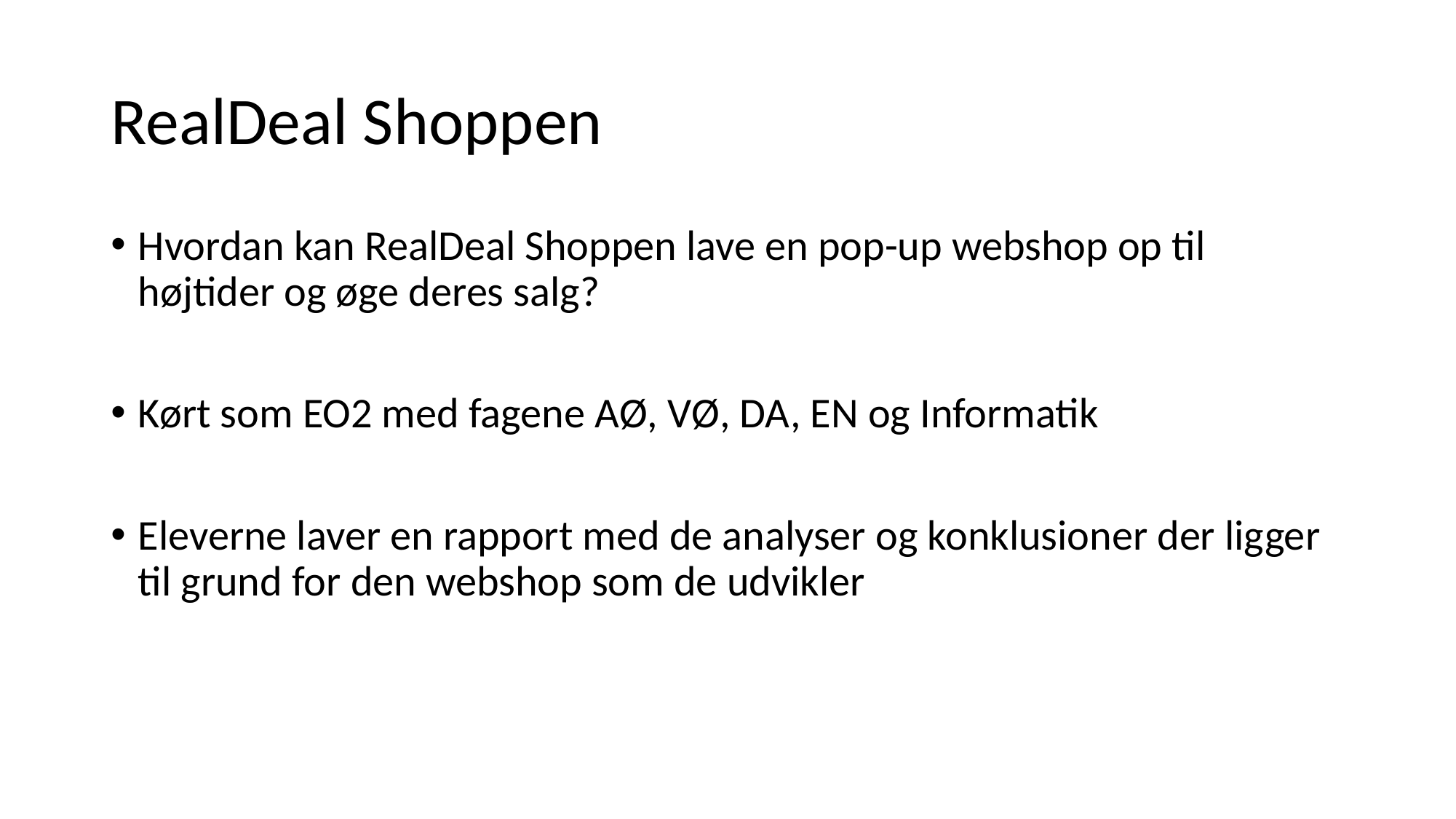

# RealDeal Shoppen
Hvordan kan RealDeal Shoppen lave en pop-up webshop op til højtider og øge deres salg?

Kørt som EO2 med fagene AØ, VØ, DA, EN og Informatik

Eleverne laver en rapport med de analyser og konklusioner der ligger til grund for den webshop som de udvikler